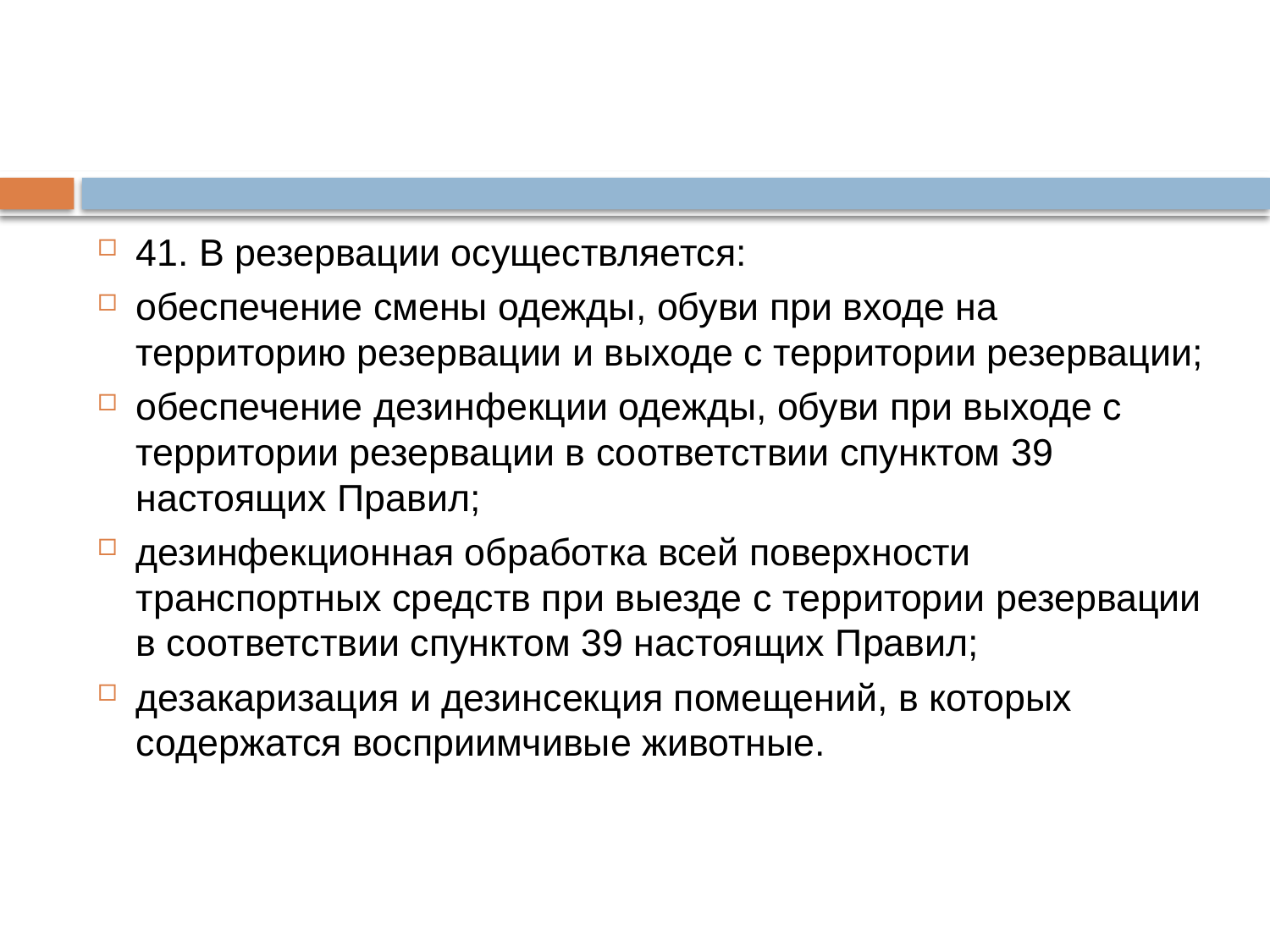

#
41. В резервации осуществляется:
обеспечение смены одежды, обуви при входе на территорию резервации и выходе с территории резервации;
обеспечение дезинфекции одежды, обуви при выходе с территории резервации в соответствии спунктом 39 настоящих Правил;
дезинфекционная обработка всей поверхности транспортных средств при выезде с территории резервации в соответствии спунктом 39 настоящих Правил;
дезакаризация и дезинсекция помещений, в которых содержатся восприимчивые животные.